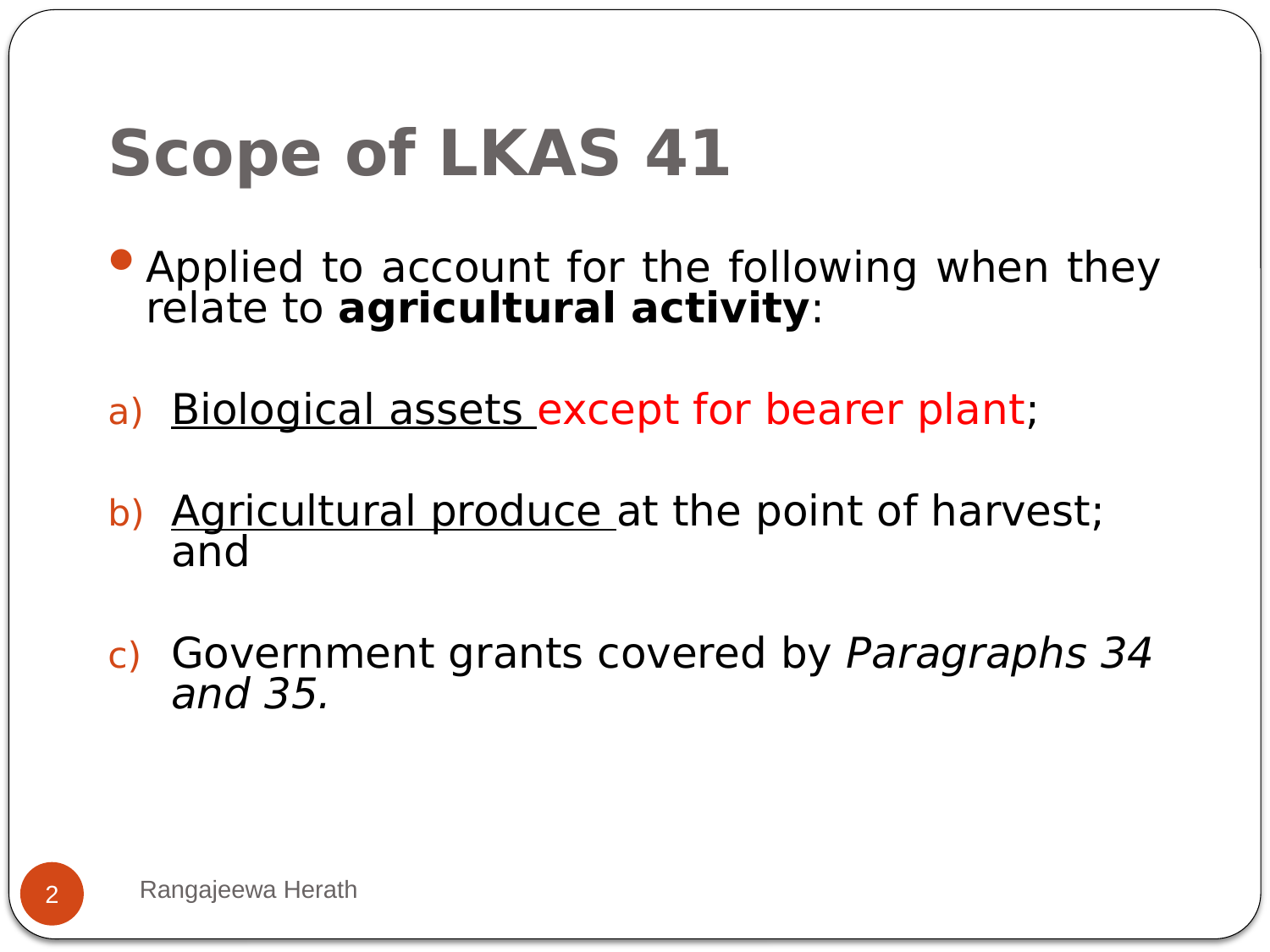

# Scope of LKAS 41
Applied to account for the following when they relate to agricultural activity:

Biological assets except for bearer plant;

Agricultural produce at the point of harvest; and

Government grants covered by Paragraphs 34 and 35.
Rangajeewa Herath
2